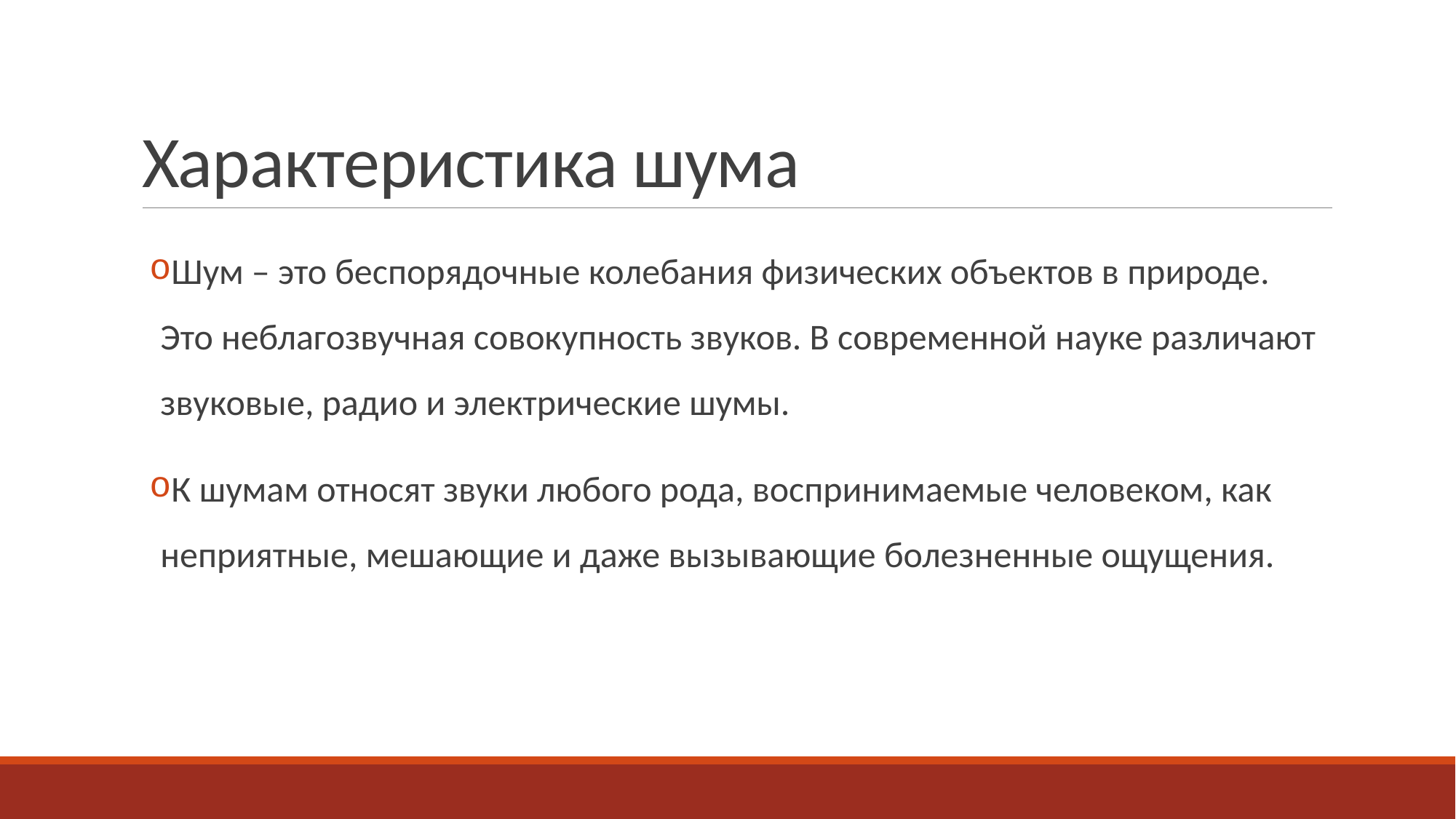

# Характеристика шума
Шум – это беспорядочные колебания физических объектов в природе. Это неблагозвучная совокупность звуков. В современной науке различают звуковые, радио и электрические шумы.
К шумам относят звуки любого рода, воспринимаемые человеком, как неприятные, мешающие и даже вызывающие болезненные ощущения.